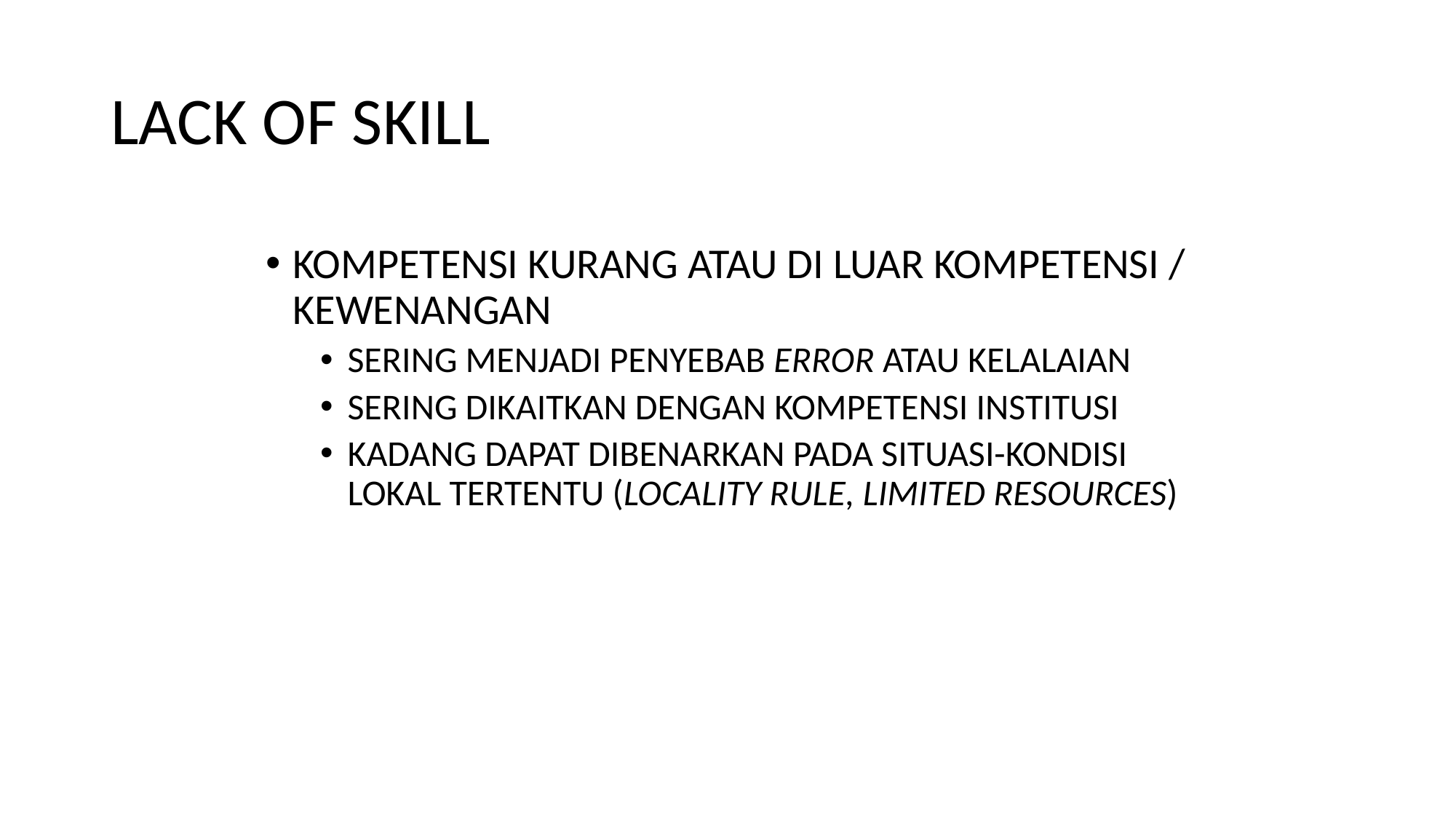

# LACK OF SKILL
KOMPETENSI KURANG ATAU DI LUAR KOMPETENSI / KEWENANGAN
SERING MENJADI PENYEBAB ERROR ATAU KELALAIAN
SERING DIKAITKAN DENGAN KOMPETENSI INSTITUSI
KADANG DAPAT DIBENARKAN PADA SITUASI-KONDISI LOKAL TERTENTU (LOCALITY RULE, LIMITED RESOURCES)